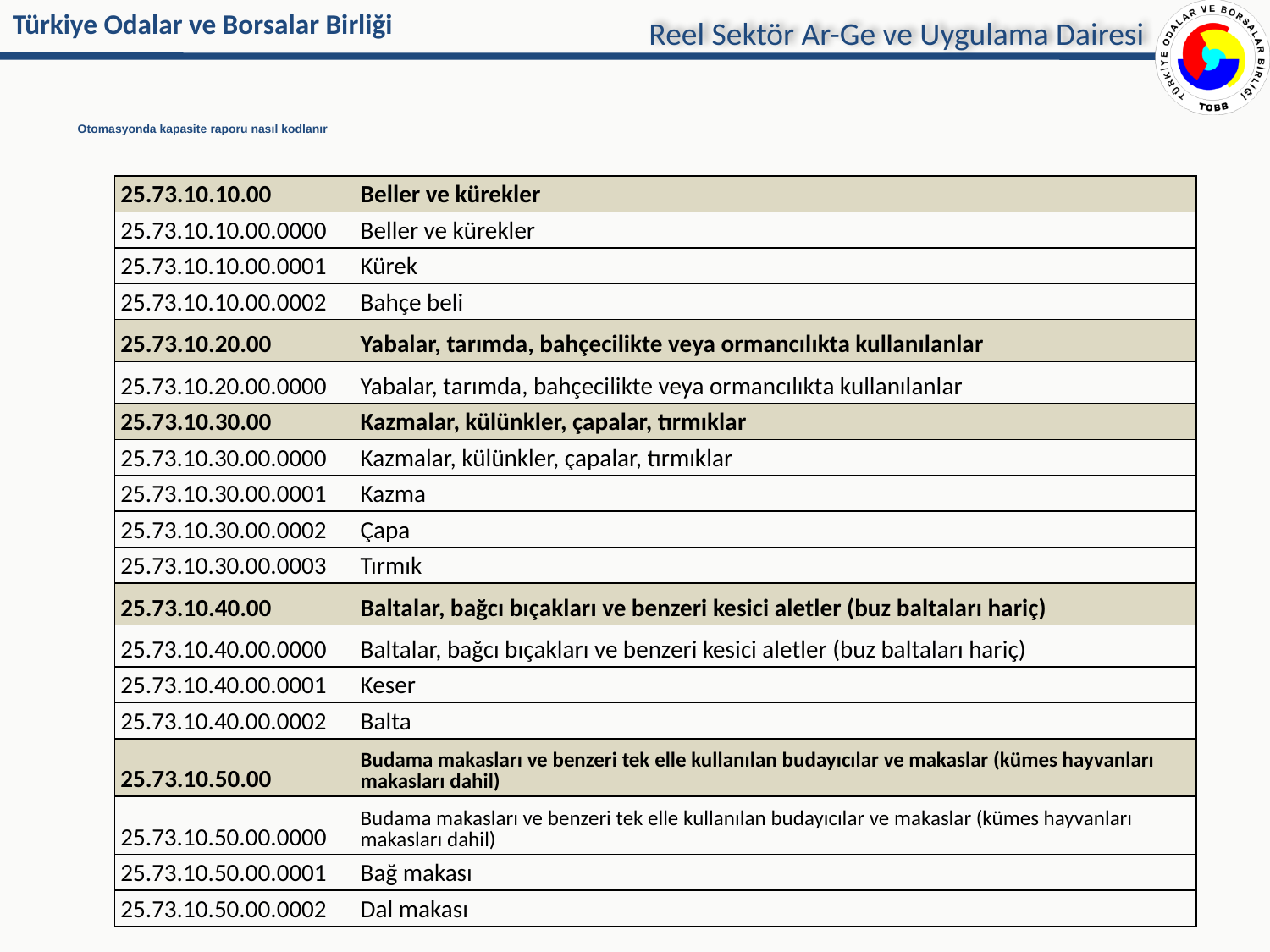

Reel Sektör Ar-Ge ve Uygulama Dairesi
# Otomasyonda kapasite raporu nasıl kodlanır
| 25.73.10.10.00 | Beller ve kürekler |
| --- | --- |
| 25.73.10.10.00.0000 | Beller ve kürekler |
| 25.73.10.10.00.0001 | Kürek |
| 25.73.10.10.00.0002 | Bahçe beli |
| 25.73.10.20.00 | Yabalar, tarımda, bahçecilikte veya ormancılıkta kullanılanlar |
| 25.73.10.20.00.0000 | Yabalar, tarımda, bahçecilikte veya ormancılıkta kullanılanlar |
| 25.73.10.30.00 | Kazmalar, külünkler, çapalar, tırmıklar |
| 25.73.10.30.00.0000 | Kazmalar, külünkler, çapalar, tırmıklar |
| 25.73.10.30.00.0001 | Kazma |
| 25.73.10.30.00.0002 | Çapa |
| 25.73.10.30.00.0003 | Tırmık |
| 25.73.10.40.00 | Baltalar, bağcı bıçakları ve benzeri kesici aletler (buz baltaları hariç) |
| 25.73.10.40.00.0000 | Baltalar, bağcı bıçakları ve benzeri kesici aletler (buz baltaları hariç) |
| 25.73.10.40.00.0001 | Keser |
| 25.73.10.40.00.0002 | Balta |
| 25.73.10.50.00 | Budama makasları ve benzeri tek elle kullanılan budayıcılar ve makaslar (kümes hayvanları makasları dahil) |
| 25.73.10.50.00.0000 | Budama makasları ve benzeri tek elle kullanılan budayıcılar ve makaslar (kümes hayvanları makasları dahil) |
| 25.73.10.50.00.0001 | Bağ makası |
| 25.73.10.50.00.0002 | Dal makası |